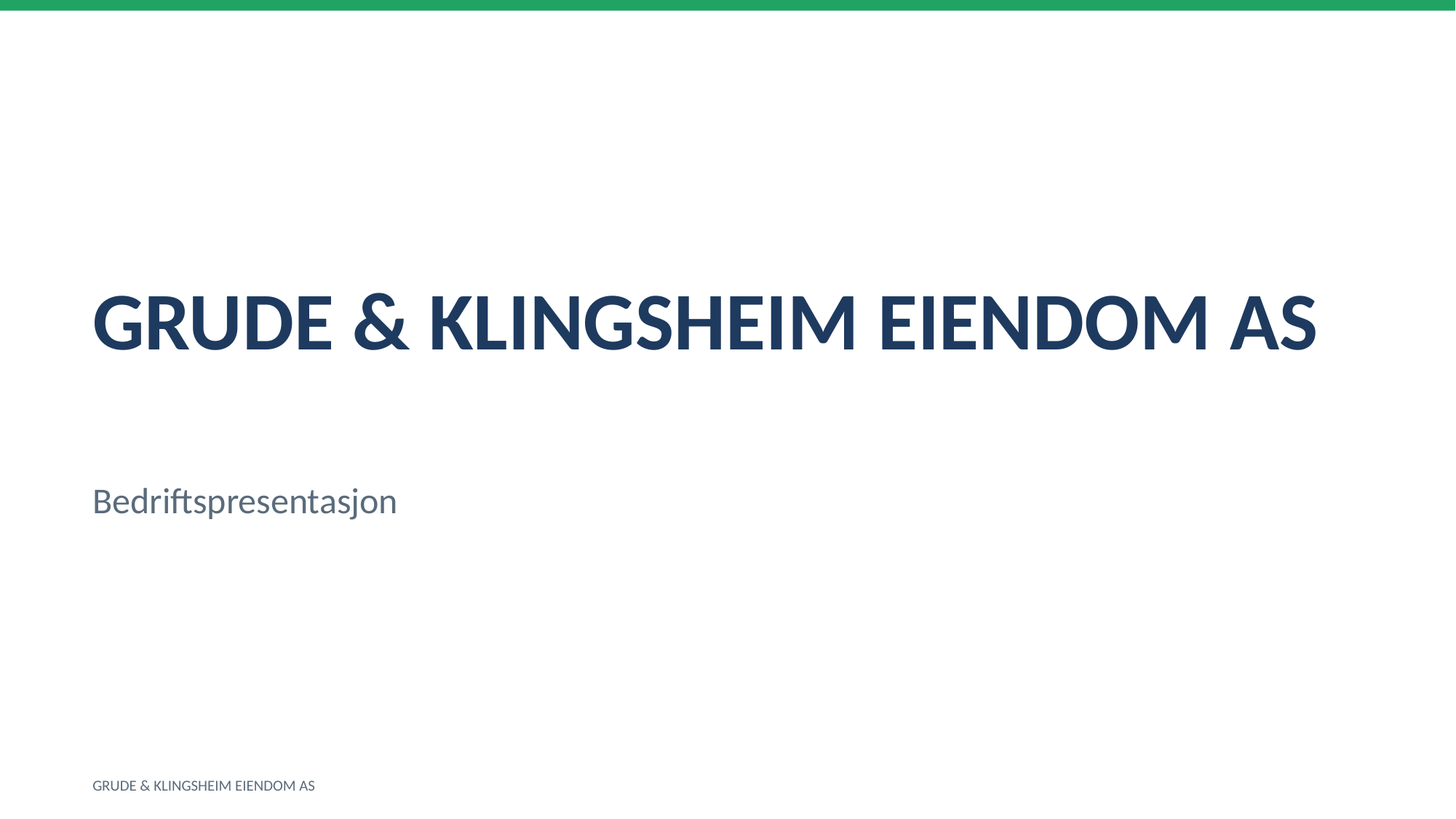

GRUDE & KLINGSHEIM EIENDOM AS
Bedriftspresentasjon
GRUDE & KLINGSHEIM EIENDOM AS